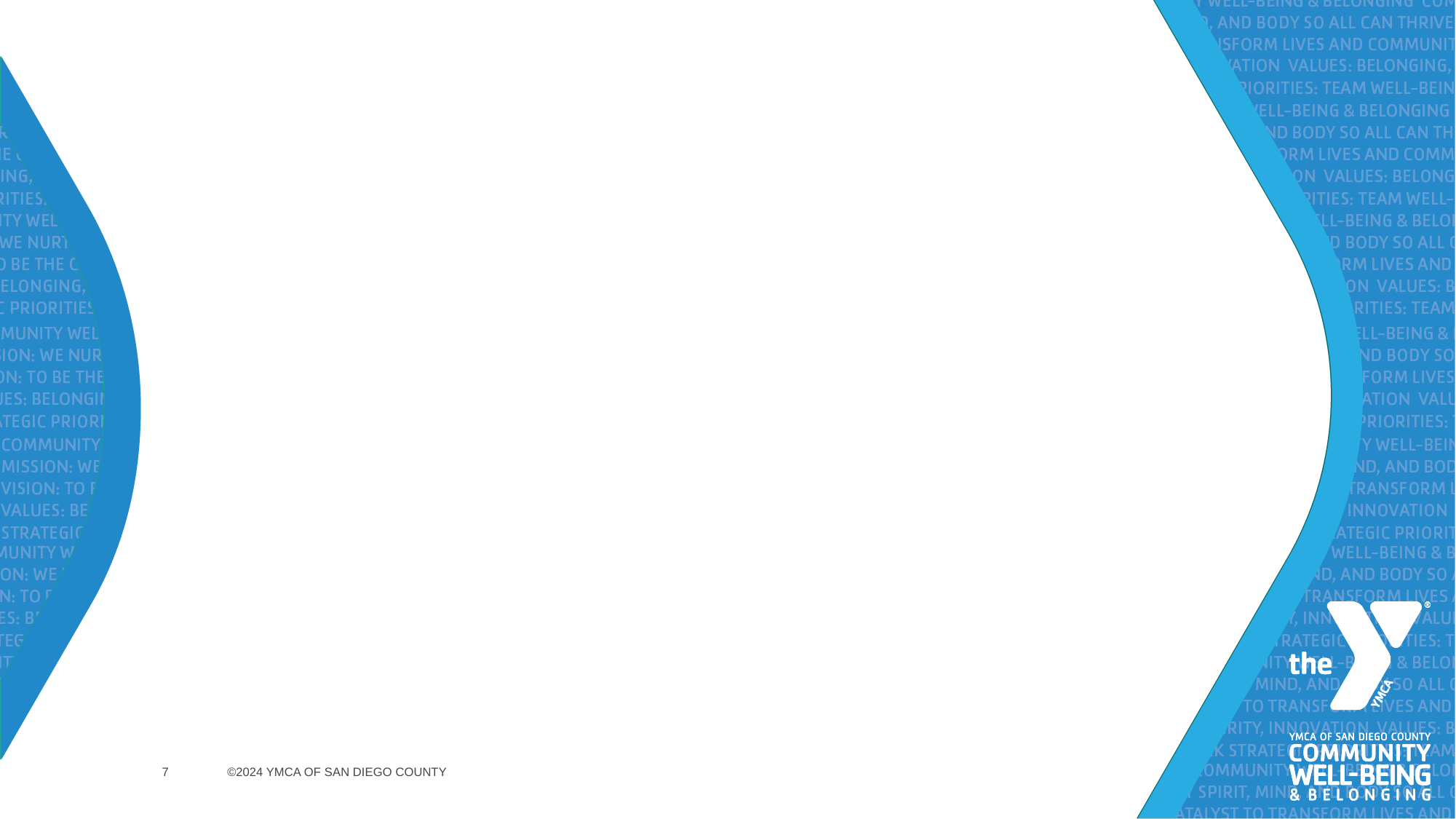

#

7
©2024 YMCA OF SAN DIEGO COUNTY